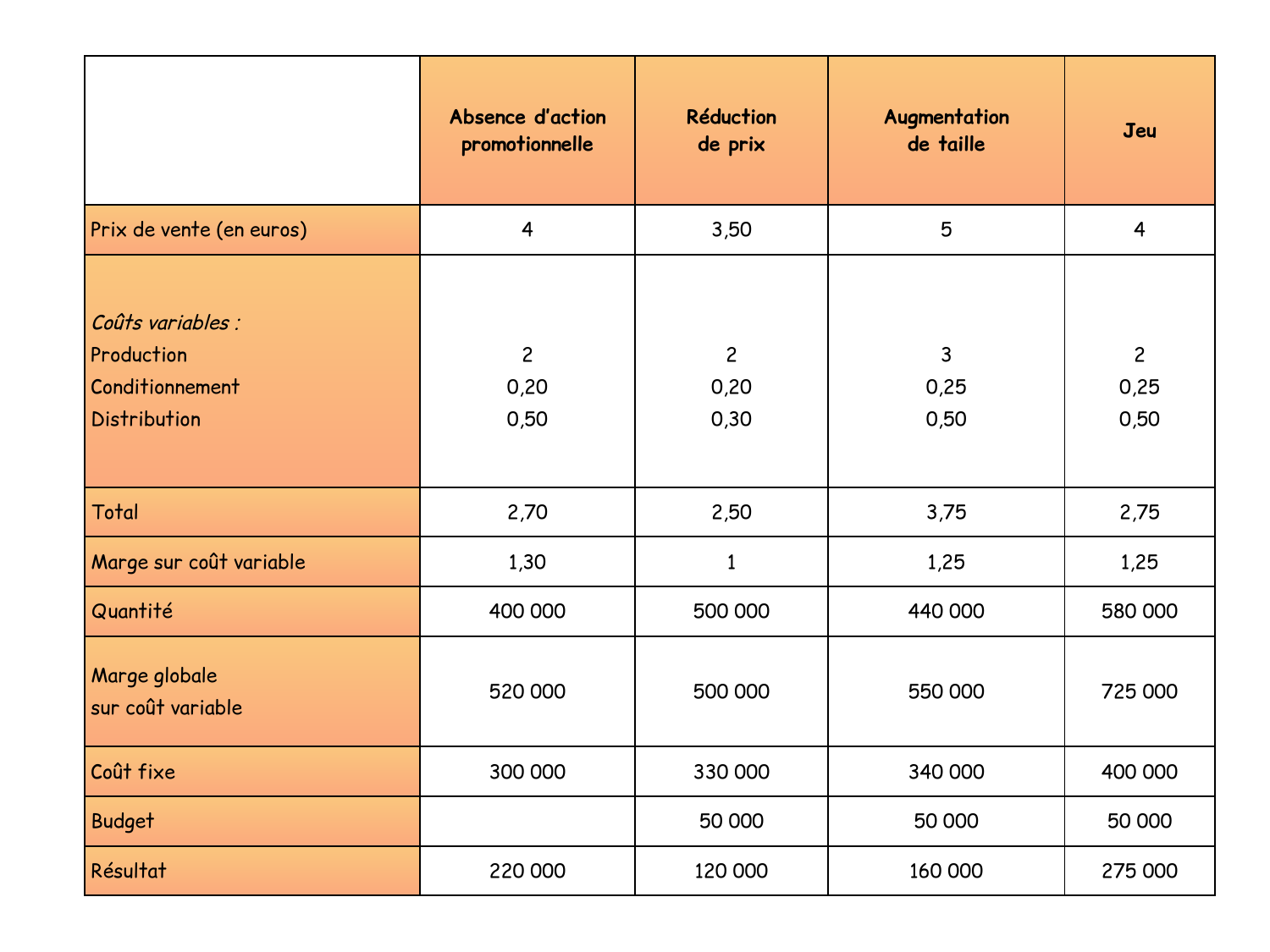

|  | Absence d’action promotionnelle | Réduction de prix | Augmentation de taille | Jeu |
| --- | --- | --- | --- | --- |
| Prix de vente (en euros) | 4 | 3,50 | 5 | 4 |
| Coûts variables : Production Conditionnement Distribution | 2 0,20 0,50 | 2 0,20 0,30 | 3 0,25 0,50 | 2 0,25 0,50 |
| Total | 2,70 | 2,50 | 3,75 | 2,75 |
| Marge sur coût variable | 1,30 | 1 | 1,25 | 1,25 |
| Quantité | 400 000 | 500 000 | 440 000 | 580 000 |
| Marge globale sur coût variable | 520 000 | 500 000 | 550 000 | 725 000 |
| Coût fixe | 300 000 | 330 000 | 340 000 | 400 000 |
| Budget |  | 50 000 | 50 000 | 50 000 |
| Résultat | 220 000 | 120 000 | 160 000 | 275 000 |